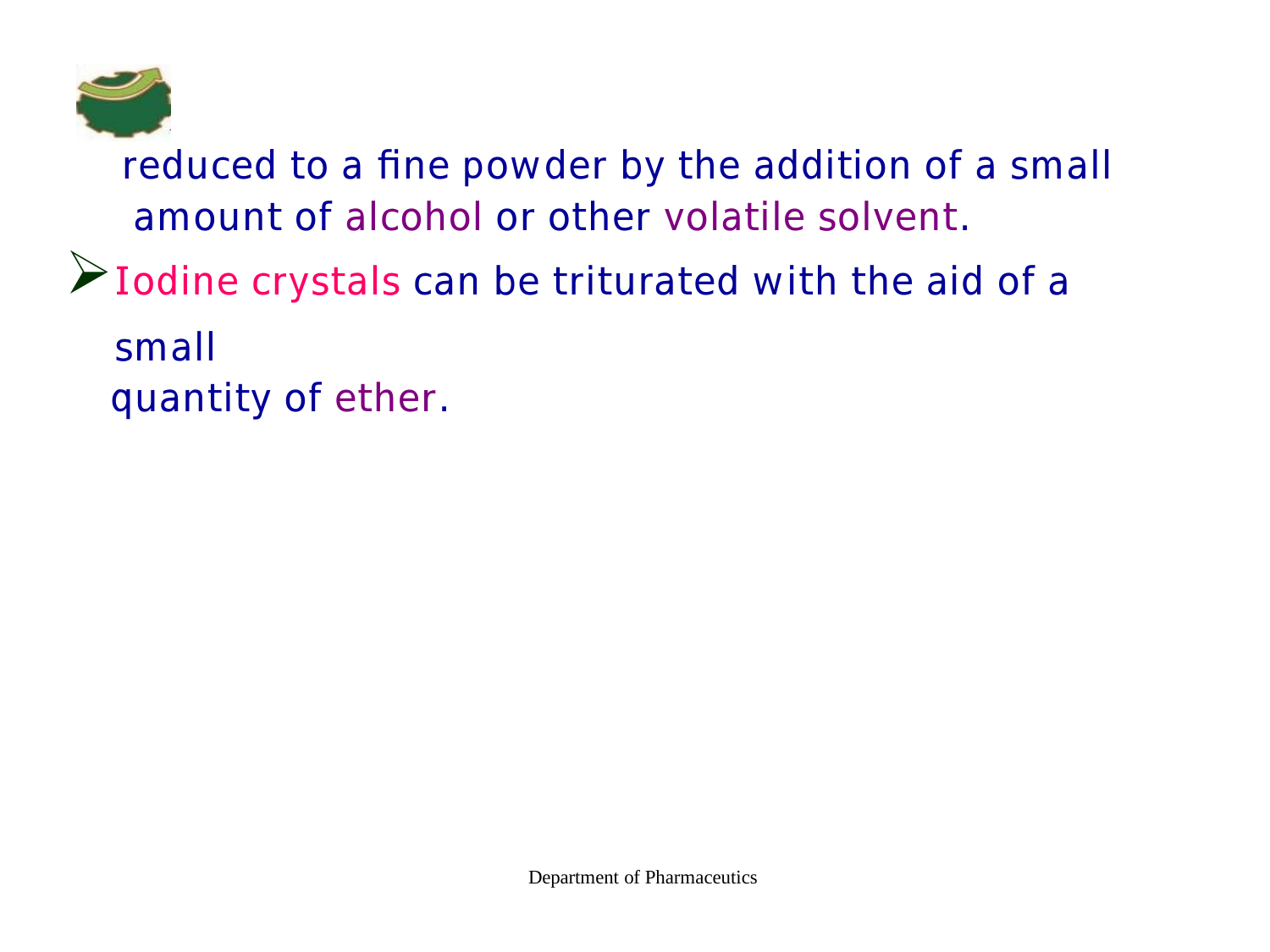

reduced to a fine powder by the addition of a small  amount of alcohol or other volatile solvent.
Iodine crystals can be triturated with the aid of a small
quantity of ether.
Department of Pharmaceutics